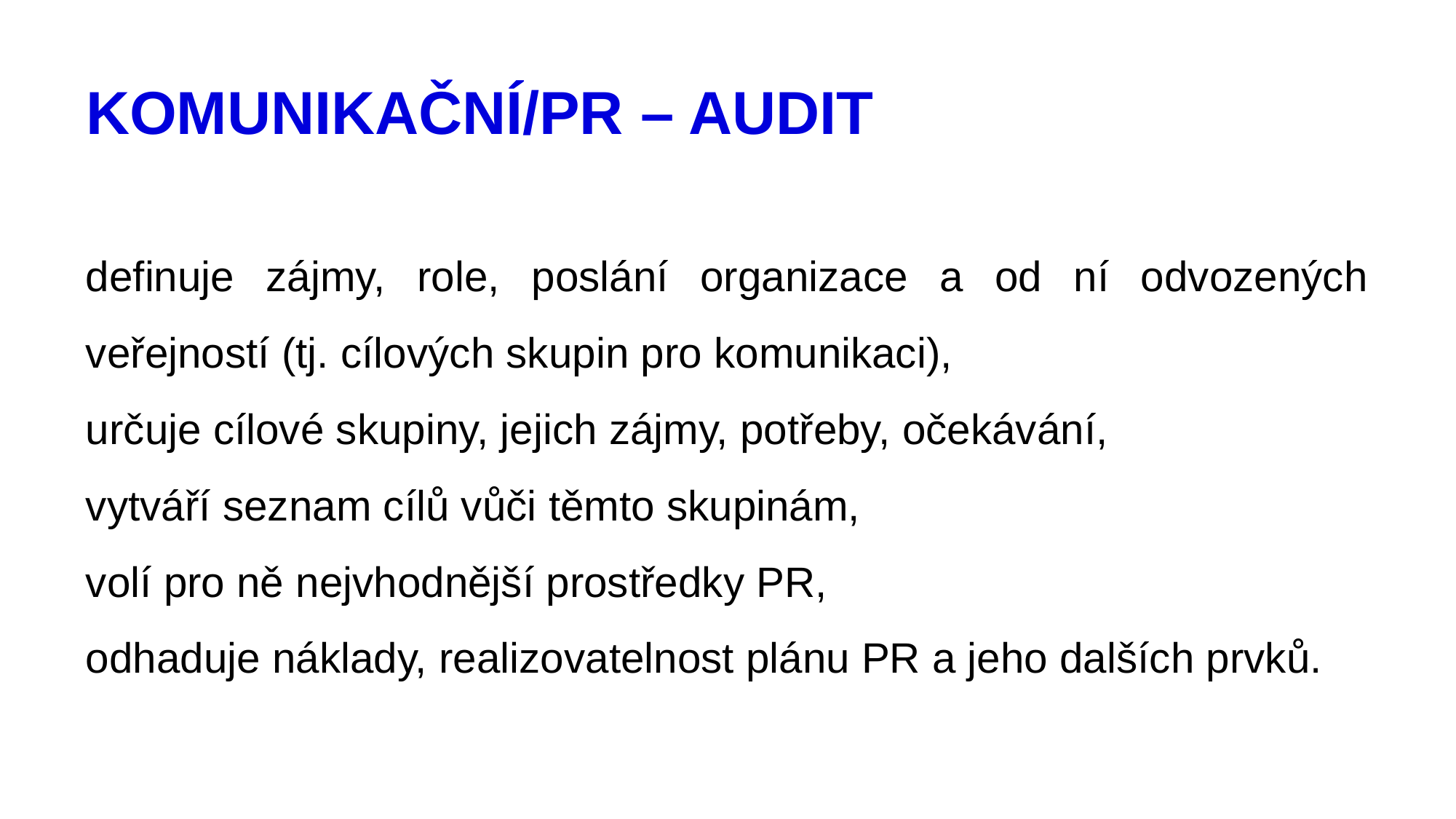

# KOMUNIKAČNÍ/PR – AUDIT
definuje zájmy, role, poslání organizace a od ní odvozených veřejností (tj. cílových skupin pro komunikaci),
určuje cílové skupiny, jejich zájmy, potřeby, očekávání,
vytváří seznam cílů vůči těmto skupinám,
volí pro ně nejvhodnější prostředky PR,
odhaduje náklady, realizovatelnost plánu PR a jeho dalších prvků.